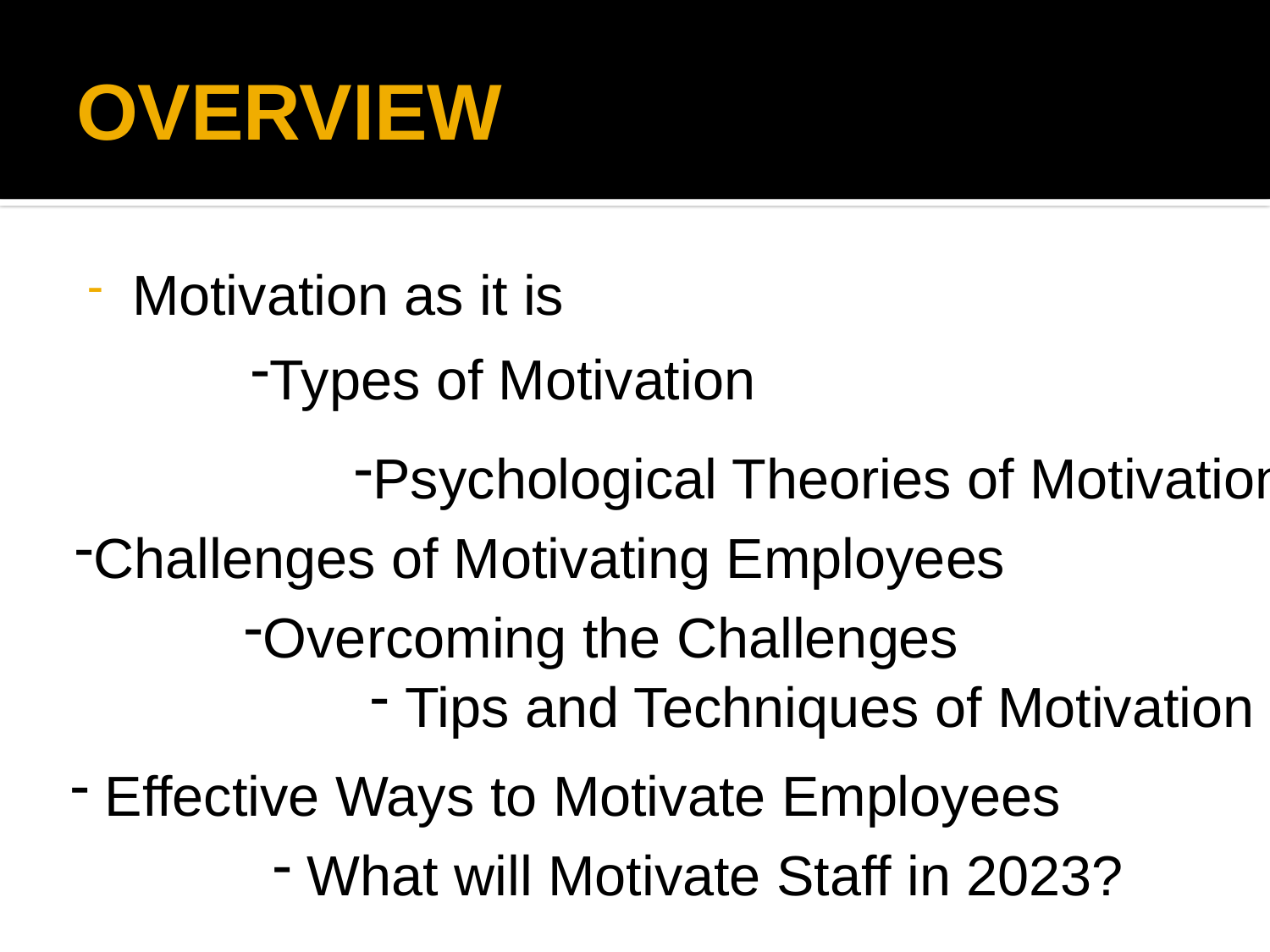

# OVERVIEW
Motivation as it is
Types of Motivation
Psychological Theories of Motivation
Challenges of Motivating Employees
Overcoming the Challenges
 Tips and Techniques of Motivation
 Effective Ways to Motivate Employees
 What will Motivate Staff in 2023?